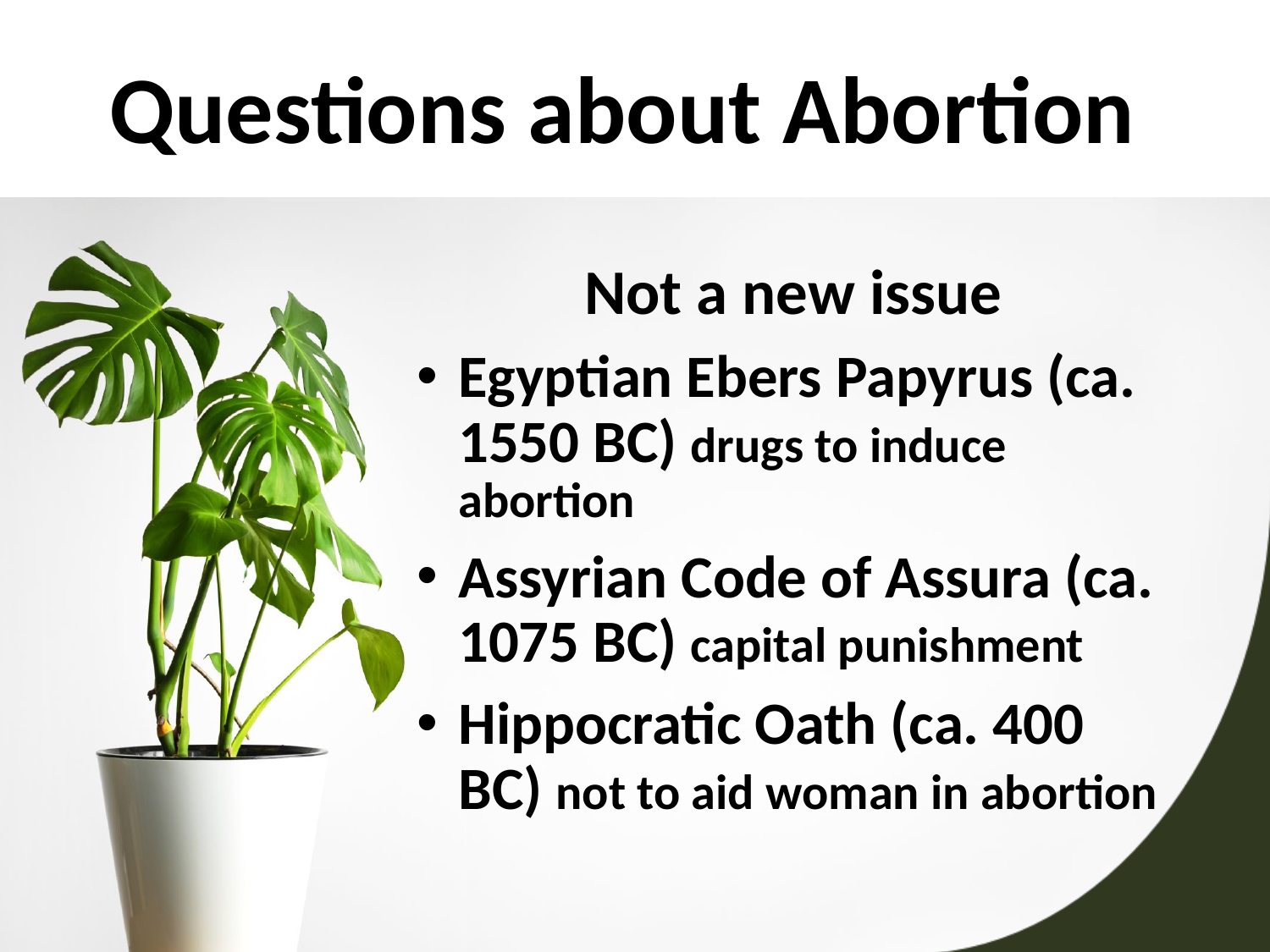

# Questions about Abortion
Not a new issue
Egyptian Ebers Papyrus (ca. 1550 BC) drugs to induce abortion
Assyrian Code of Assura (ca. 1075 BC) capital punishment
Hippocratic Oath (ca. 400 BC) not to aid woman in abortion